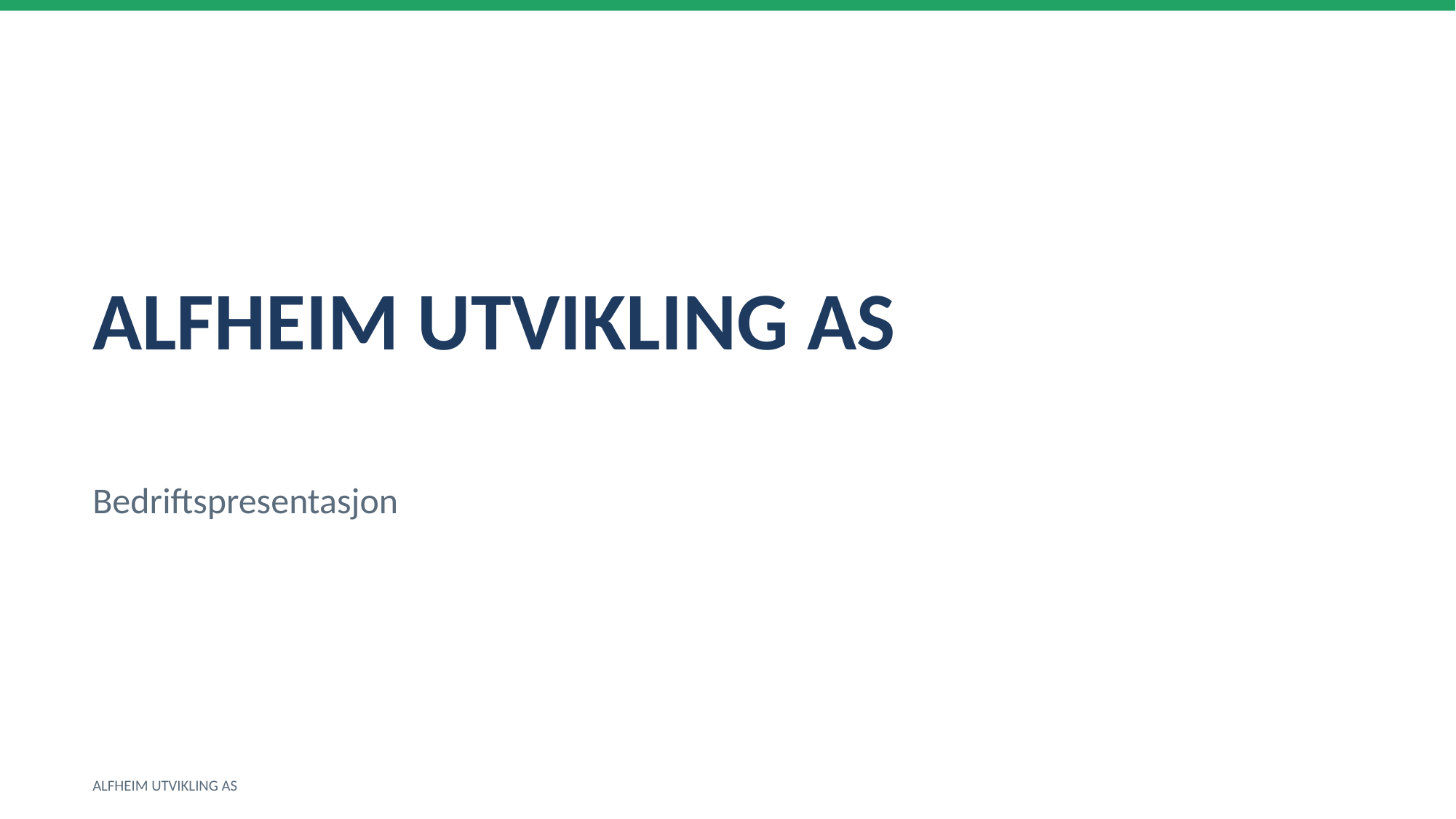

ALFHEIM UTVIKLING AS
Bedriftspresentasjon
ALFHEIM UTVIKLING AS